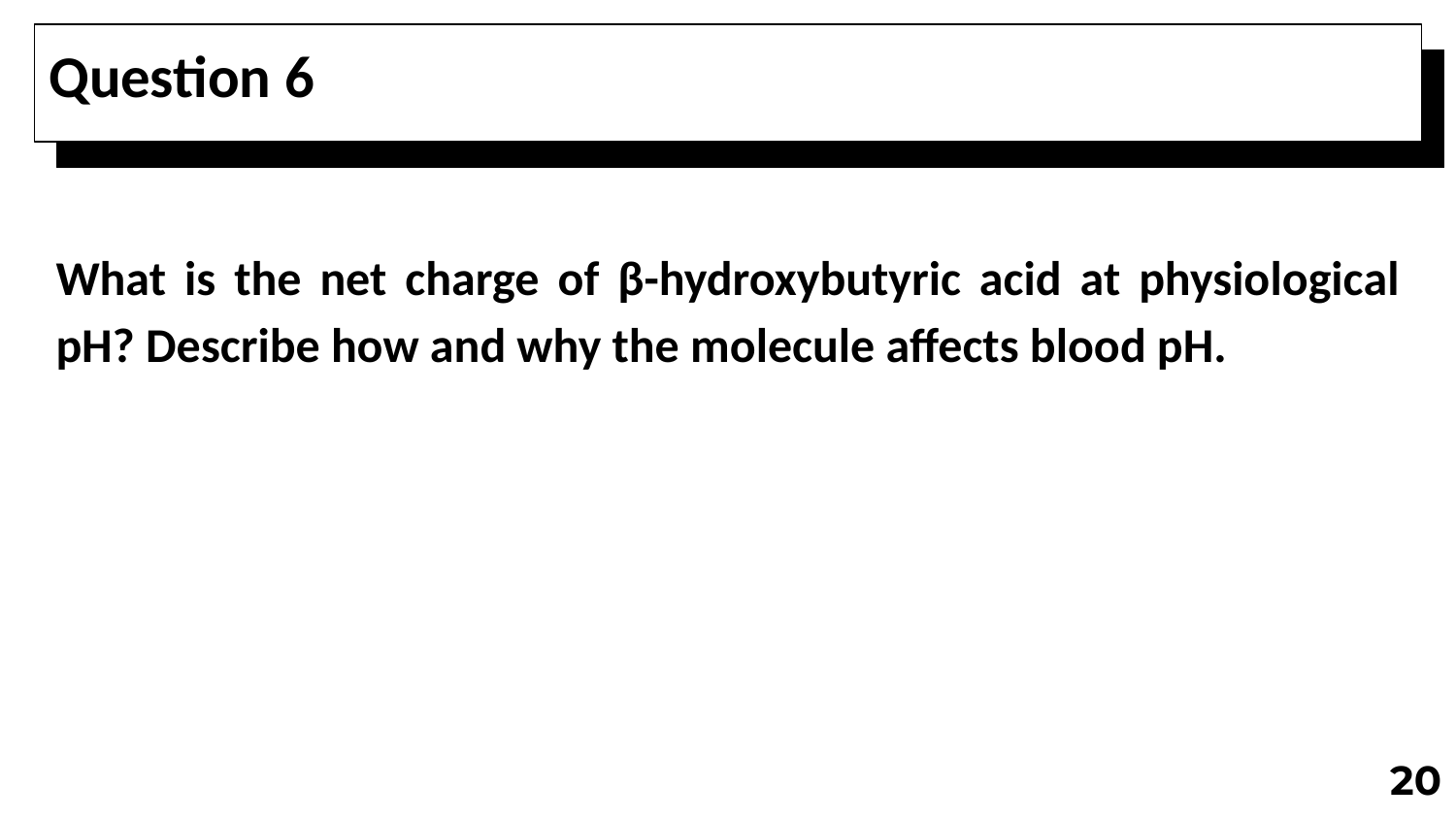

# Question 6

What is the net charge of β-hydroxybutyric acid at physiological pH? Describe how and why the molecule affects blood pH.

20